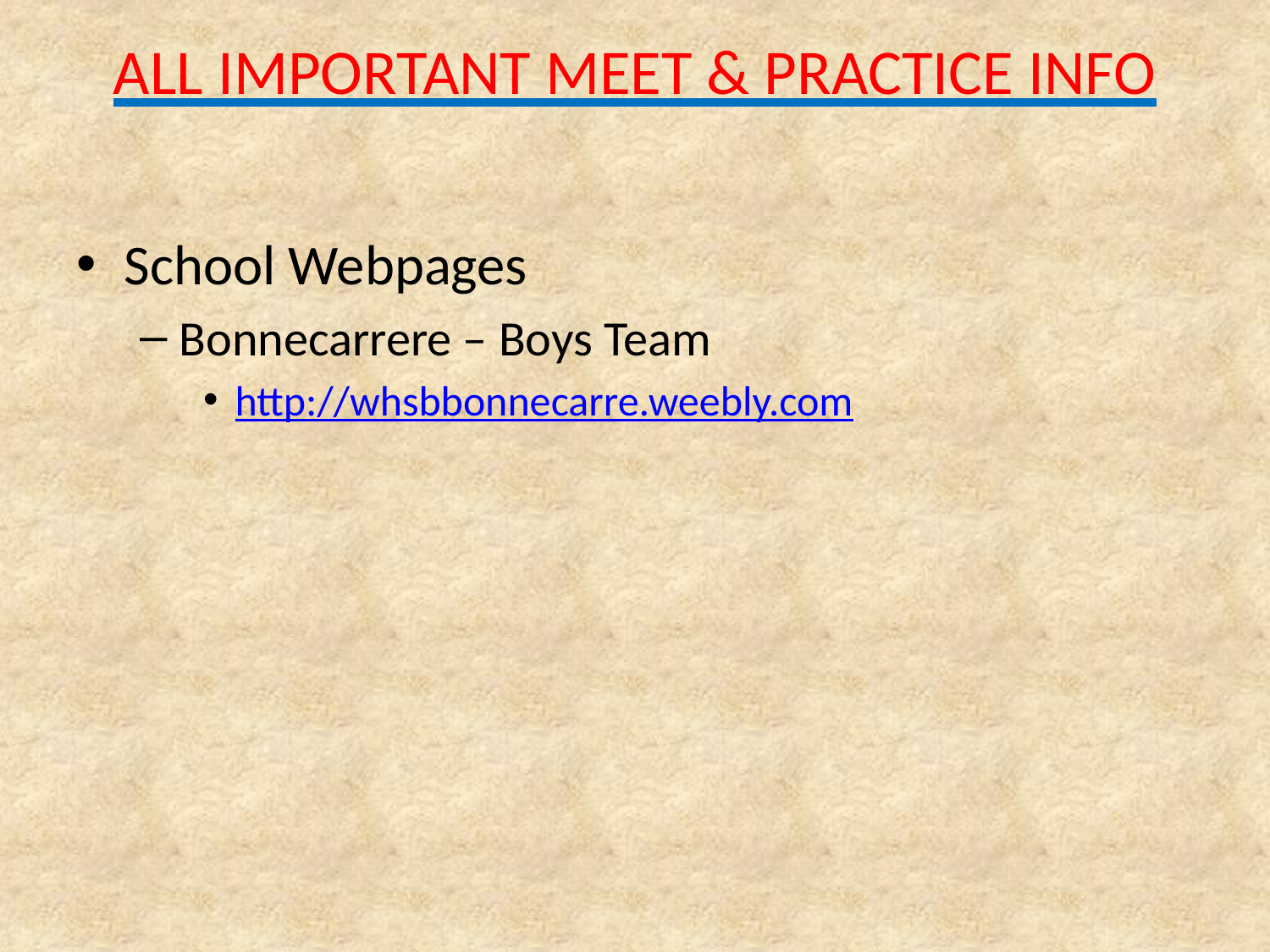

# ALL IMPORTANT MEET & PRACTICE INFO
School Webpages
Bonnecarrere – Boys Team
http://whsbbonnecarre.weebly.com